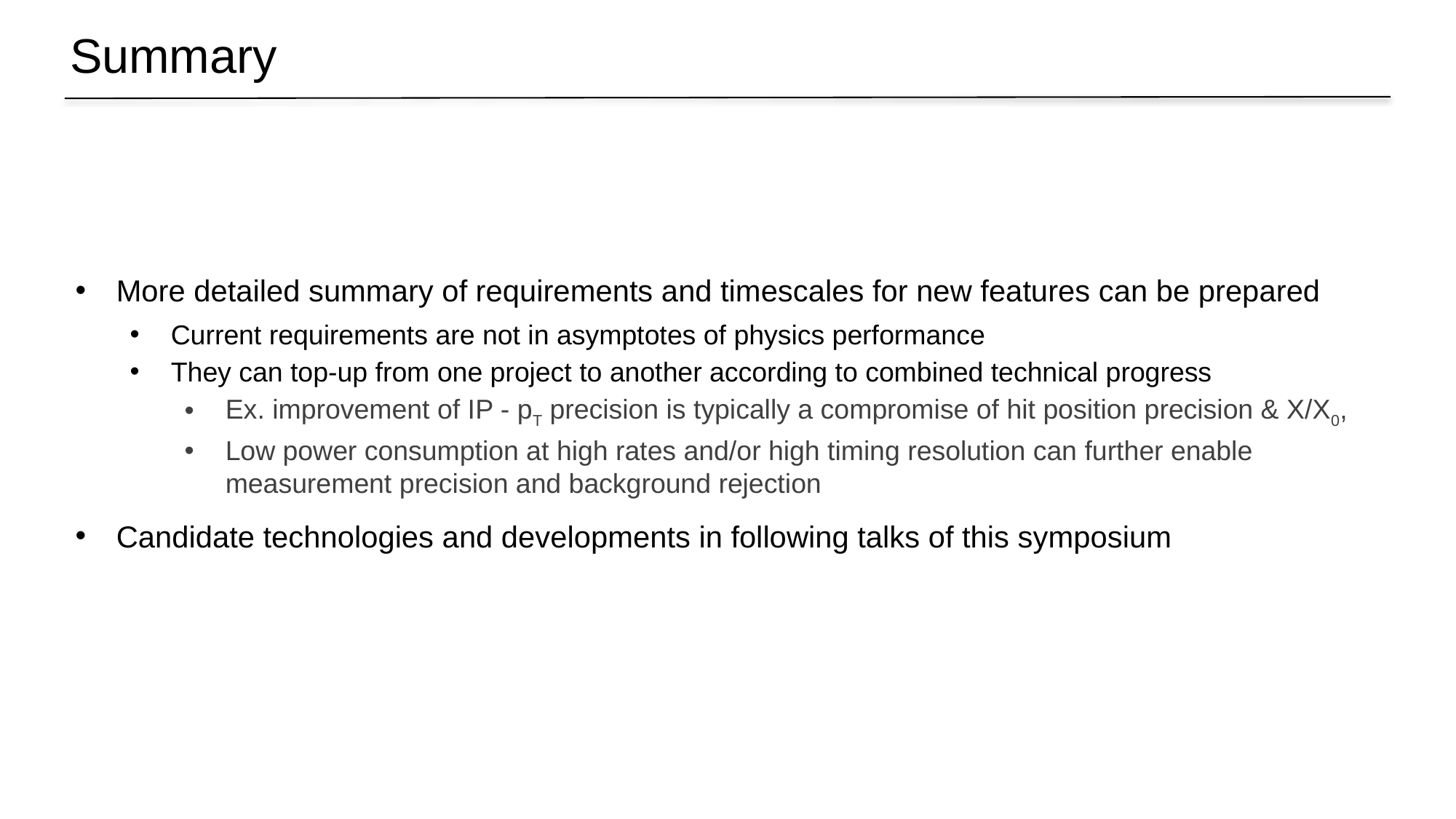

Summary
More detailed summary of requirements and timescales for new features can be prepared
Current requirements are not in asymptotes of physics performance
They can top-up from one project to another according to combined technical progress
Ex. improvement of IP - pT precision is typically a compromise of hit position precision & X/X0,
Low power consumption at high rates and/or high timing resolution can further enable measurement precision and background rejection
Candidate technologies and developments in following talks of this symposium